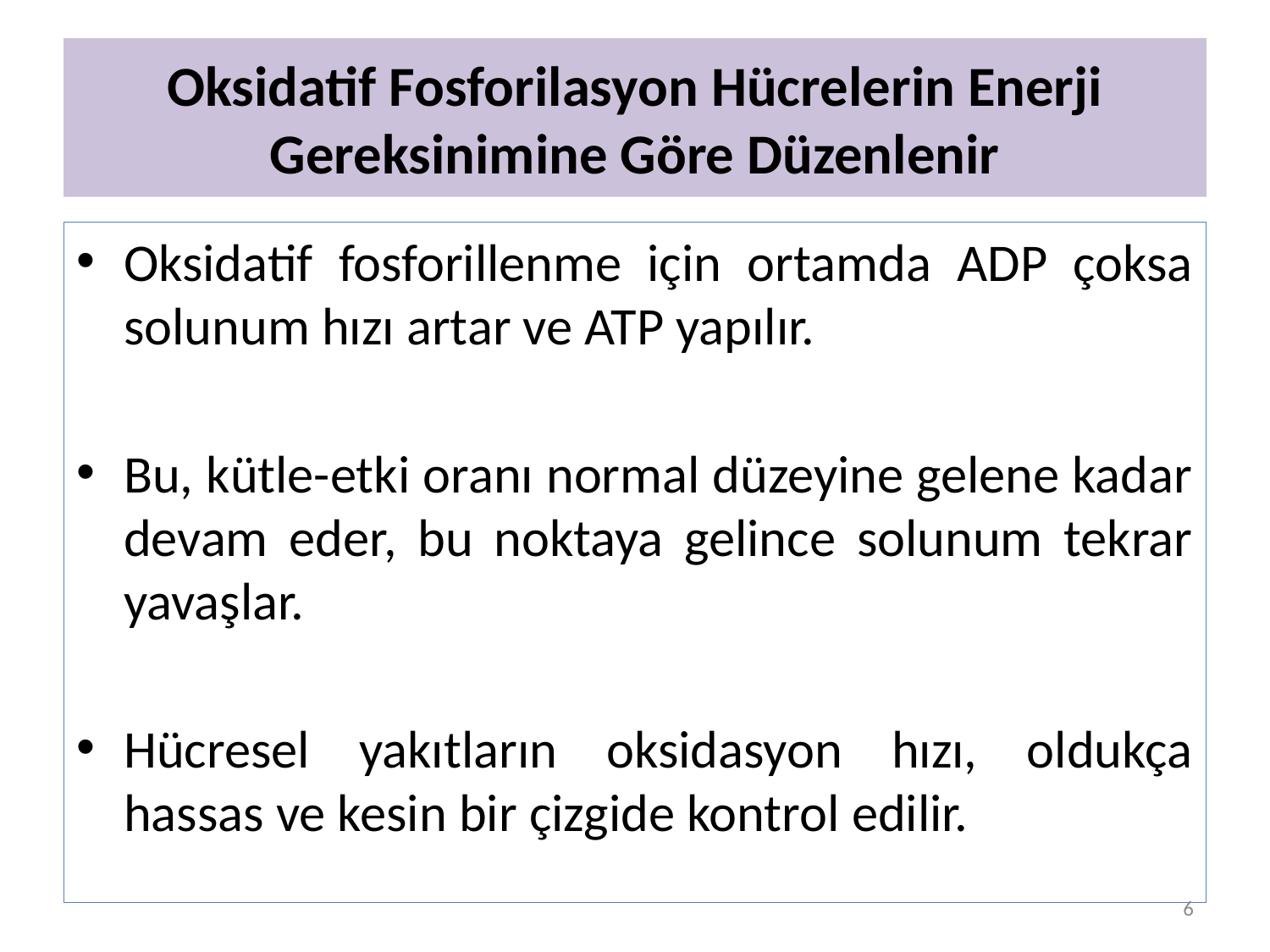

# Oksidatif Fosforilasyon Hücrelerin Enerji Gereksinimine Göre Düzenlenir
Oksidatif fosforillenme için ortamda ADP çoksa solunum hızı artar ve ATP yapılır.

Bu, kütle-etki oranı normal düzeyine gelene kadar devam eder, bu noktaya gelince solunum tekrar yavaşlar.

Hücresel yakıtların oksidasyon hızı, oldukça hassas ve kesin bir çizgide kontrol edilir.
6